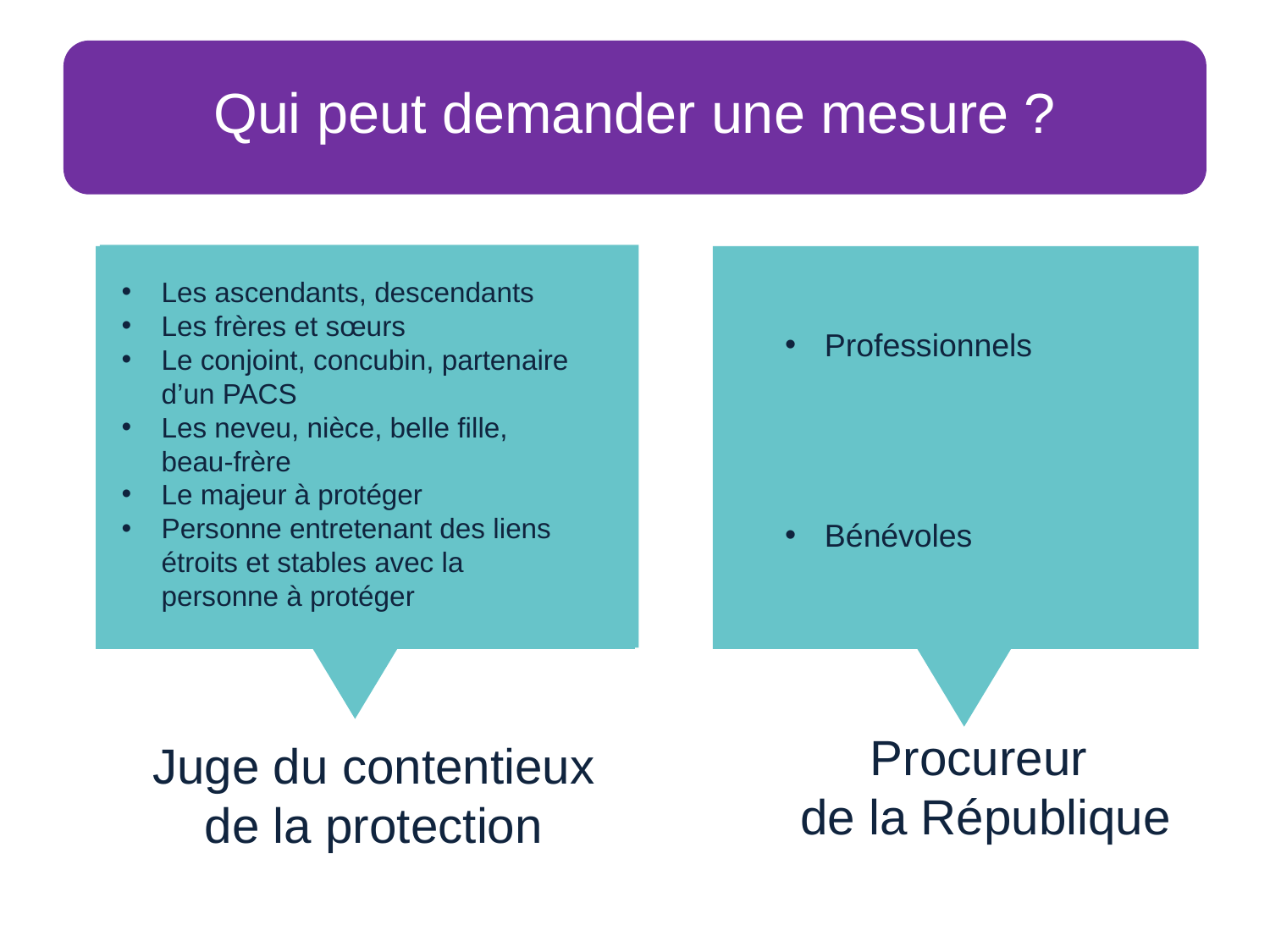

Qui peut demander une mesure ?

Les ascendants, descendants
Les frères et sœurs
Le conjoint, concubin, partenaire d’un PACS
Les neveu, nièce, belle fille, beau-frère
Le majeur à protéger
Personne entretenant des liens étroits et stables avec la personne à protéger

Professionnels

Bénévoles

Procureur
de la République
Juge du contentieux de la protection